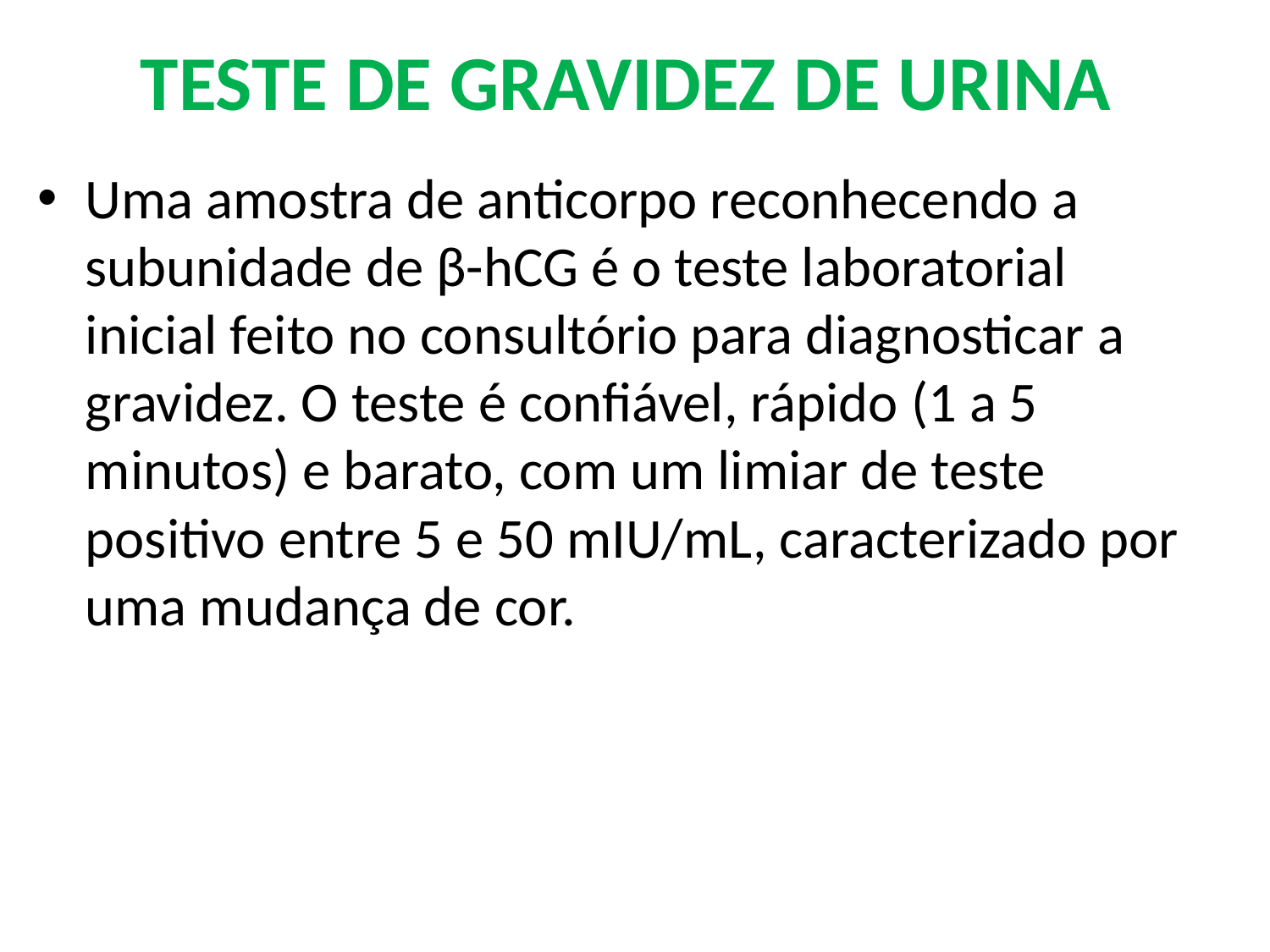

# TESTE DE GRAVIDEZ DE URINA
Uma amostra de anticorpo reconhecendo a subunidade de β-hCG é o teste laboratorial inicial feito no consultório para diagnosticar a gravidez. O teste é confiável, rápido (1 a 5 minutos) e barato, com um limiar de teste positivo entre 5 e 50 mIU/mL, caracterizado por uma mudança de cor.